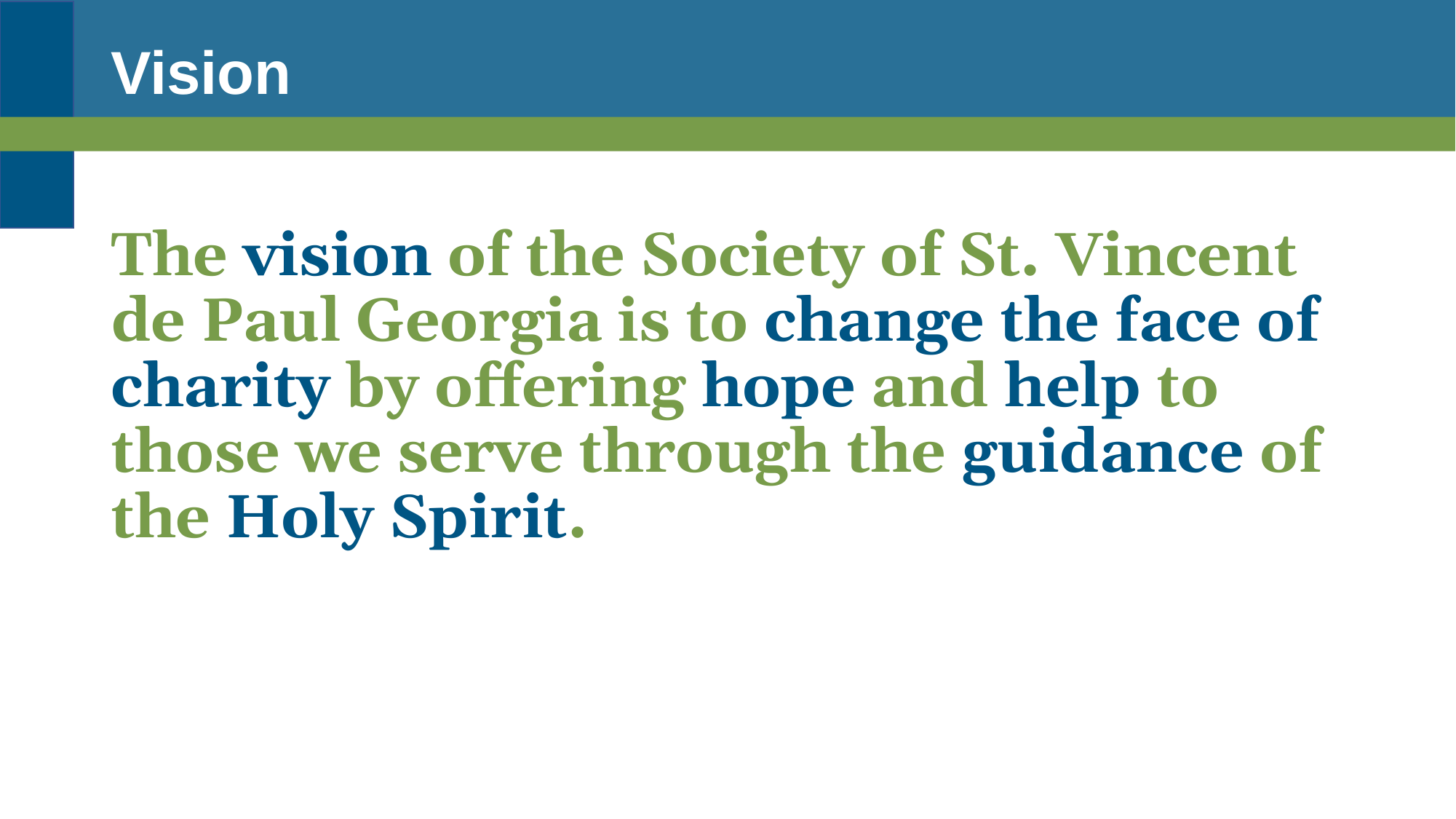

# Vision
The vision of the Society of St. Vincent de Paul Georgia is to change the face of charity by offering hope and help to those we serve through the guidance of the Holy Spirit.